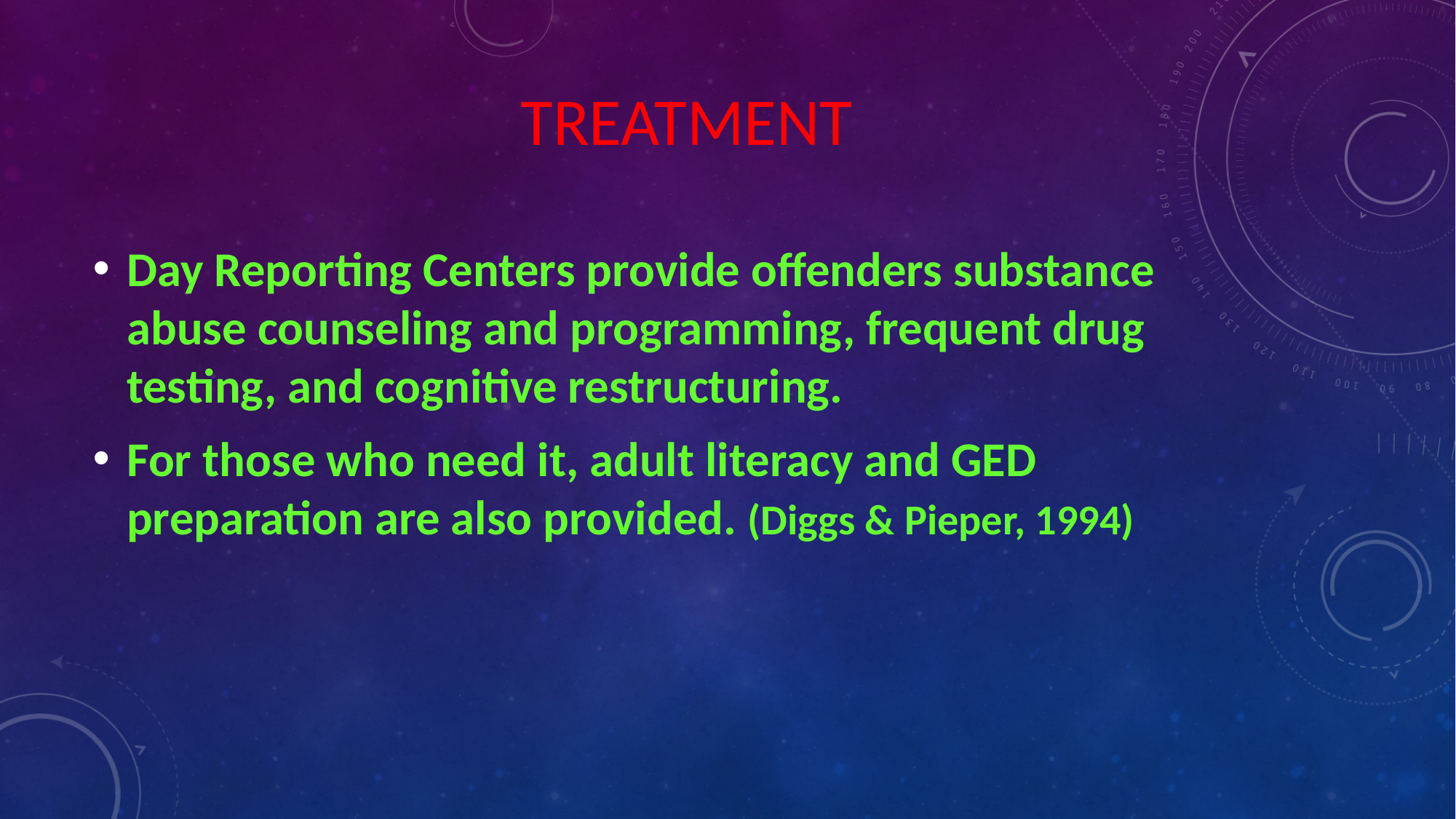

# Treatment
Day Reporting Centers provide offenders substance abuse counseling and programming, frequent drug testing, and cognitive restructuring.
For those who need it, adult literacy and GED preparation are also provided. (Diggs & Pieper, 1994)